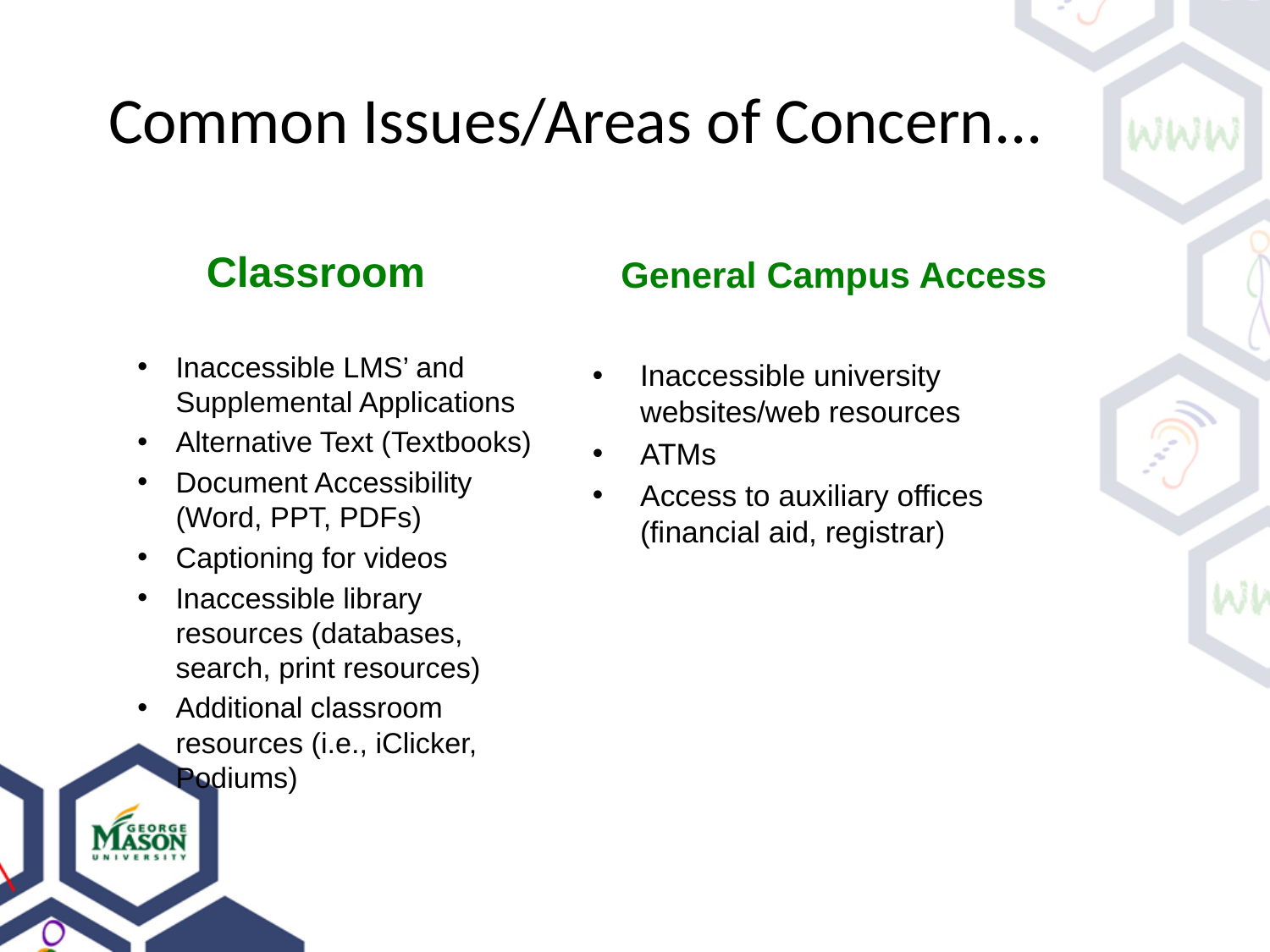

# Common Issues/Areas of Concern...
Classroom
General Campus Access

Inaccessible LMS’ and Supplemental Applications
Alternative Text (Textbooks)
Document Accessibility (Word, PPT, PDFs)
Captioning for videos
Inaccessible library resources (databases, search, print resources)
Additional classroom resources (i.e., iClicker, Podiums)

Inaccessible university websites/web resources
ATMs
Access to auxiliary offices (financial aid, registrar)